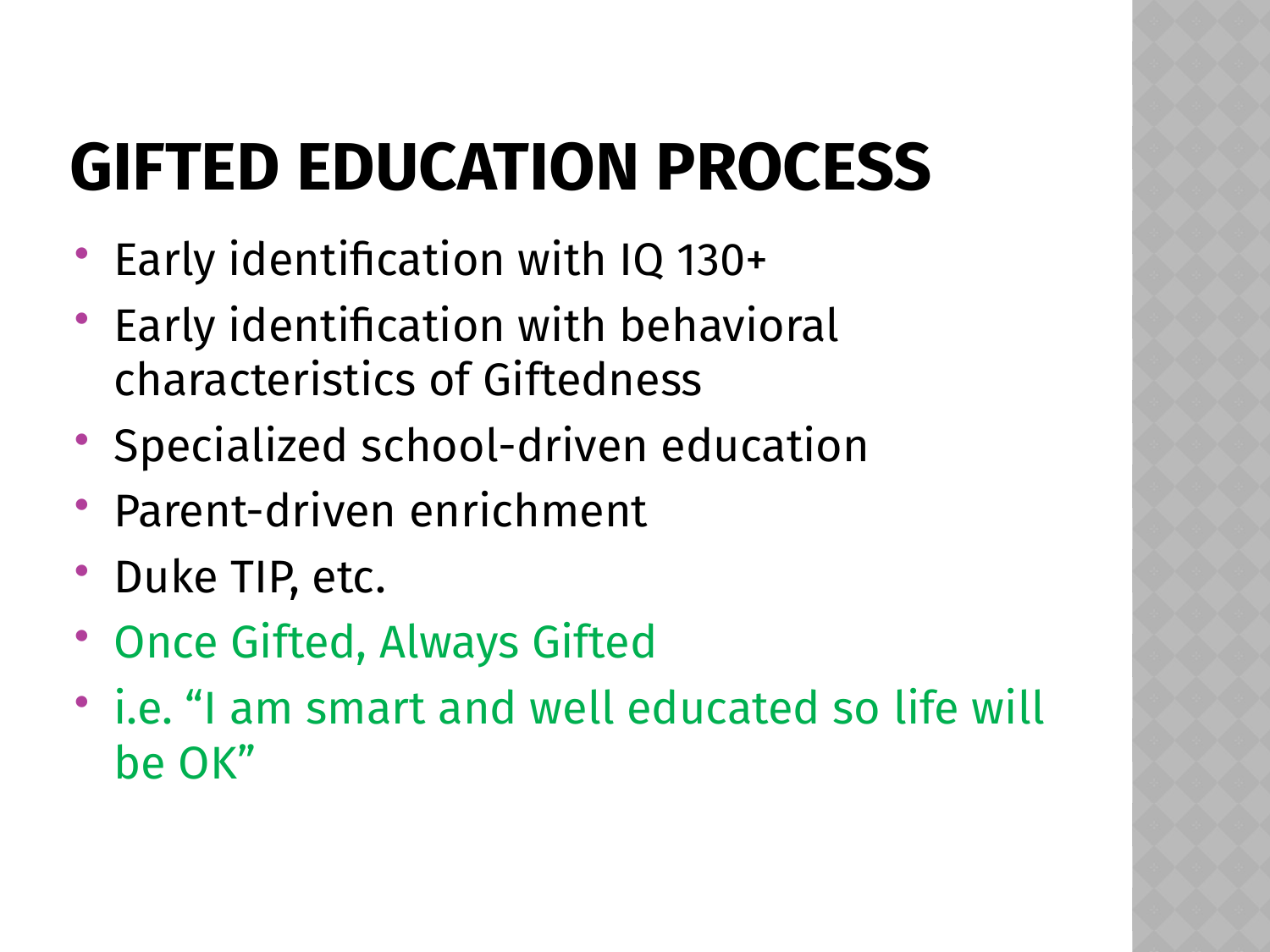

# GIFTED EDUCATION PROCESS
Early identification with IQ 130+
Early identification with behavioral characteristics of Giftedness
Specialized school-driven education
Parent-driven enrichment
Duke TIP, etc.
Once Gifted, Always Gifted
i.e. “I am smart and well educated so life will be OK”